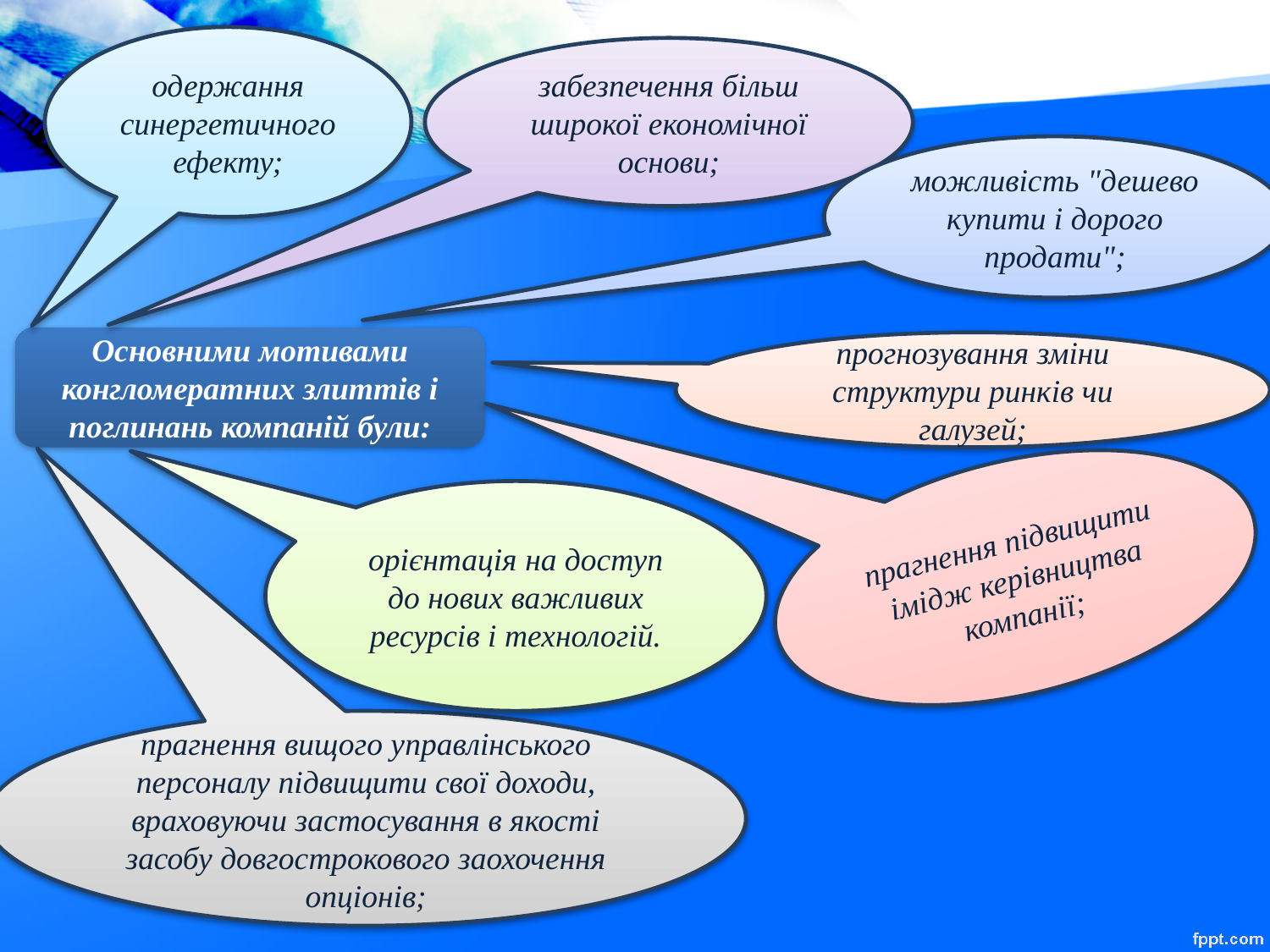

одержання синергетичного ефекту;
забезпечення більш широкої економічної основи;
можливість "дешево купити і дорого продати";
Основними мотивами конгломератних злиттів і поглинань компаній були:
прогнозування зміни структури ринків чи галузей;
прагнення підвищити імідж керівництва компанії;
орієнтація на доступ до нових важливих ресурсів і технологій.
прагнення вищого управлінського персоналу підвищити свої доходи, враховуючи застосування в якості засобу довгострокового заохочення опціонів;